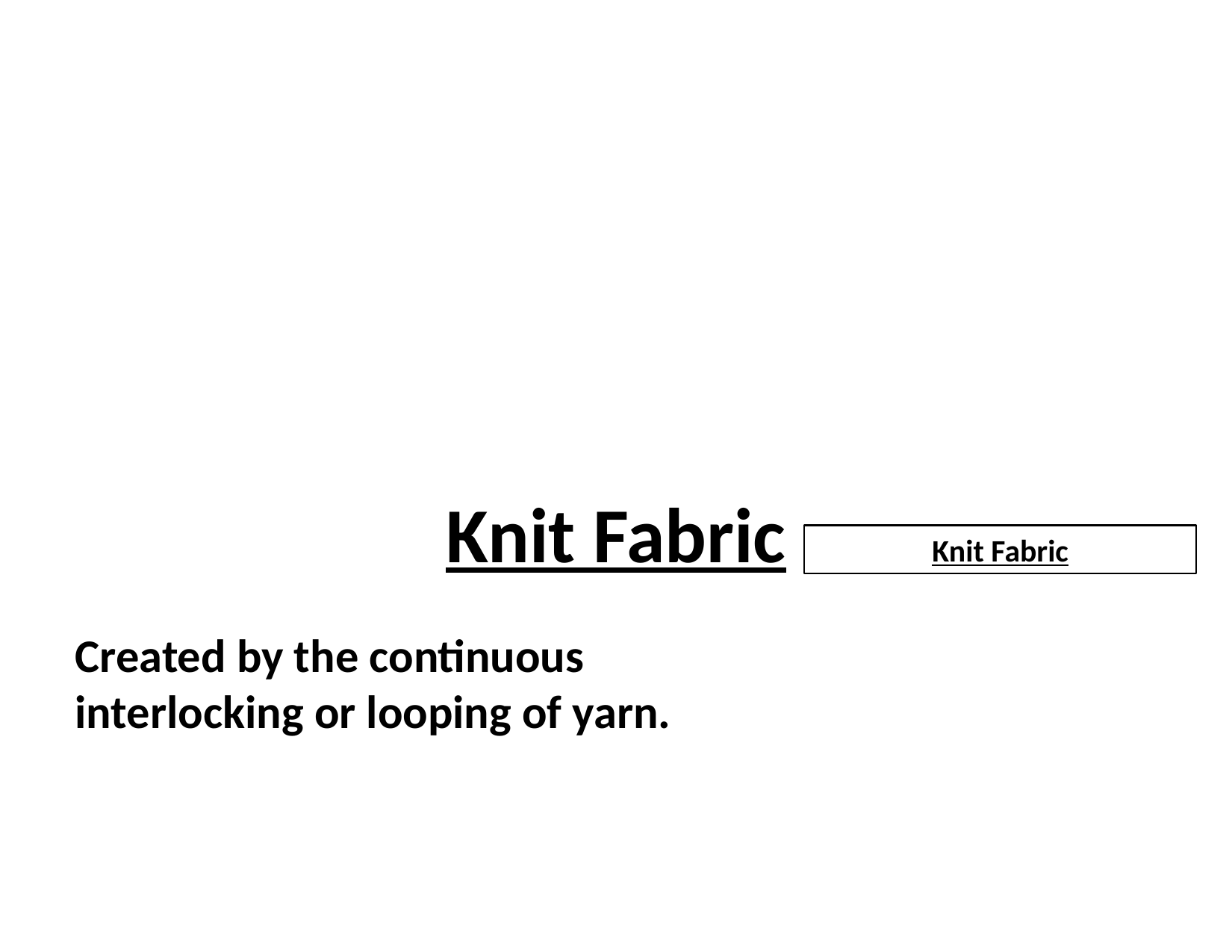

Knit Fabric
Knit Fabric
Created by the continuous interlocking or looping of yarn.